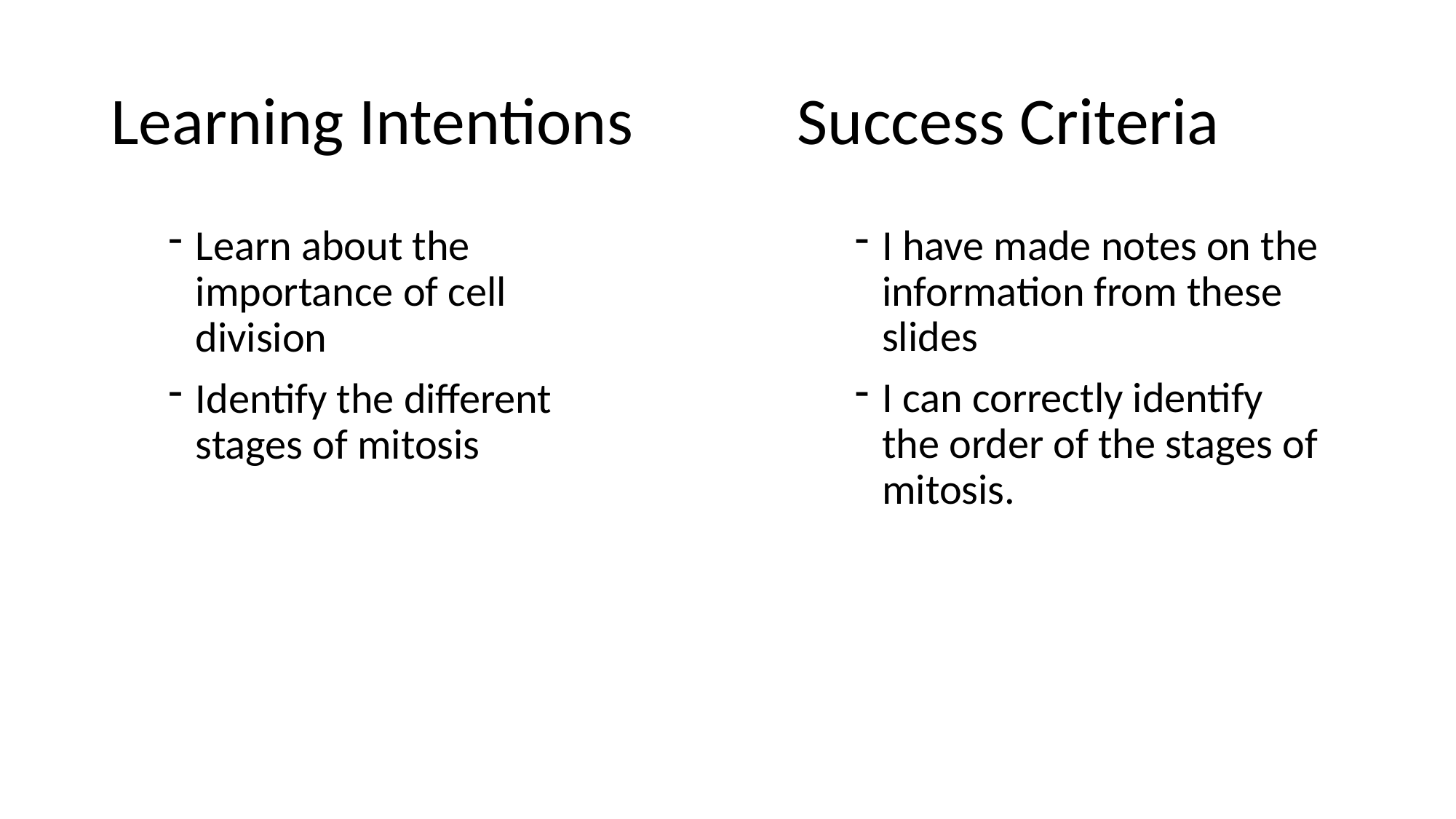

# Learning Intentions
Success Criteria
Learn about the importance of cell division
Identify the different stages of mitosis
I have made notes on the information from these slides
I can correctly identify the order of the stages of mitosis.